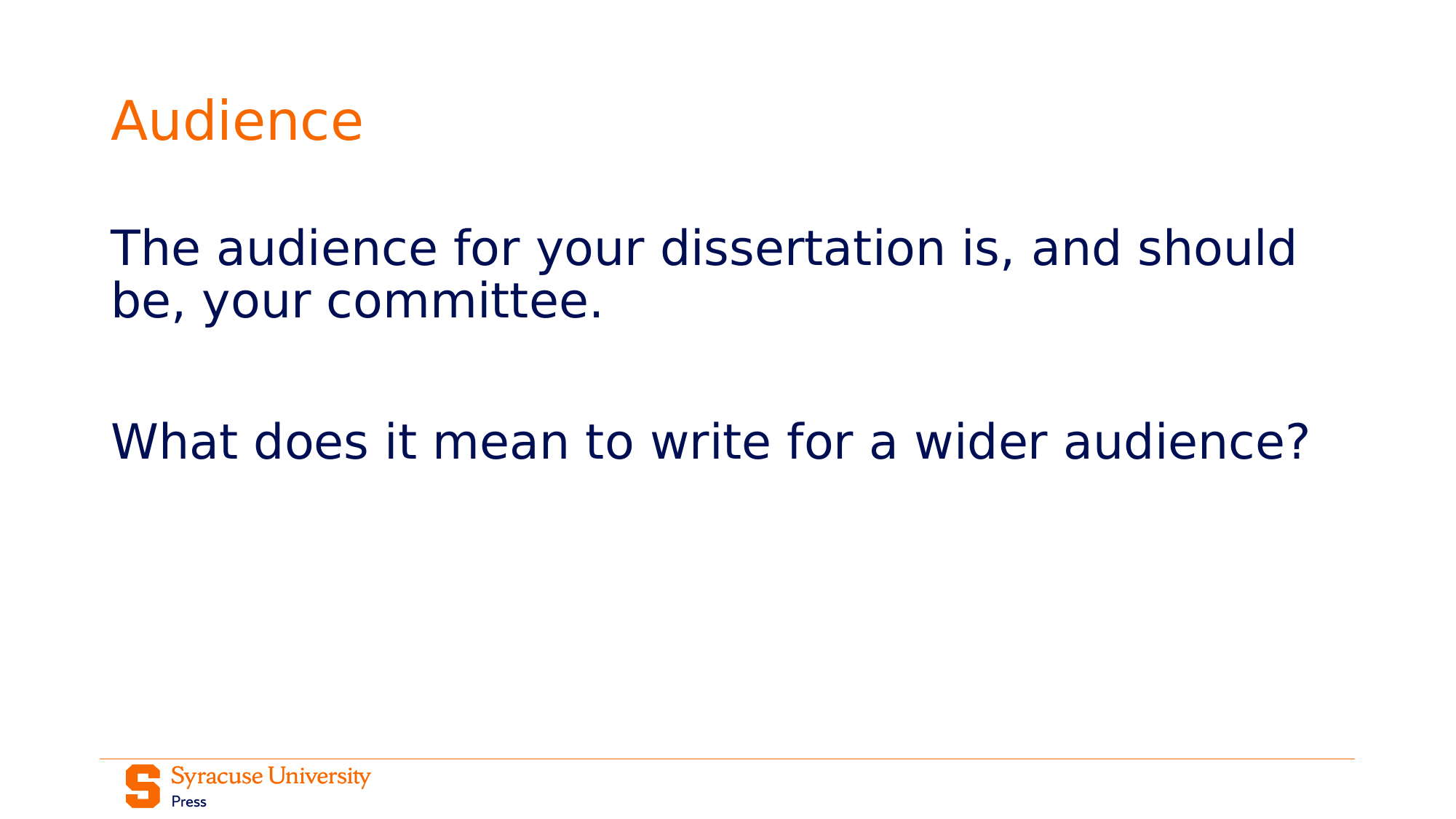

# Audience
The audience for your dissertation is, and should be, your committee.

What does it mean to write for a wider audience?